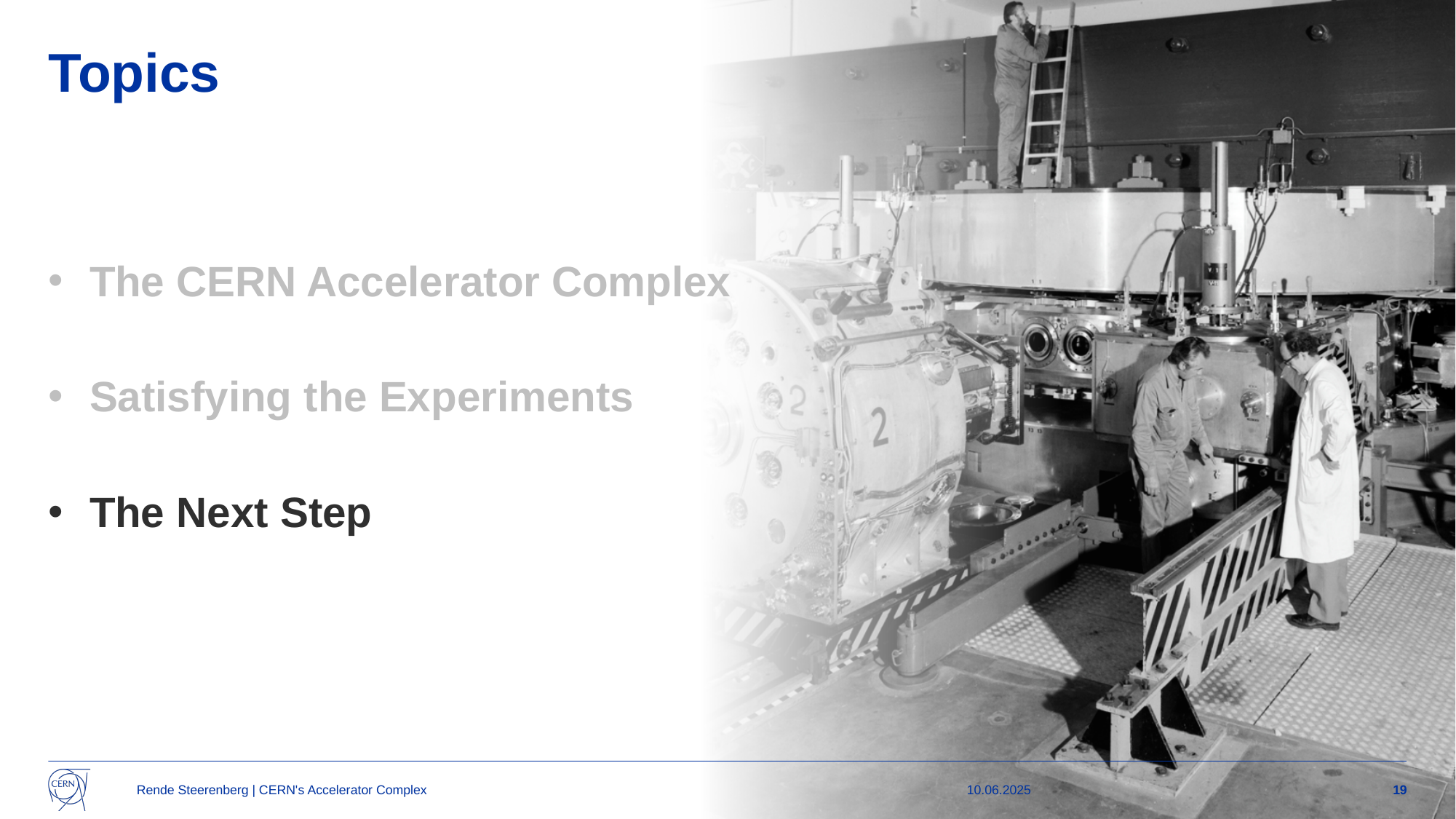

# Topics
The CERN Accelerator Complex
Satisfying the Experiments
The Next Step

Rende Steerenberg | CERN's Accelerator Complex
10.06.2025
19